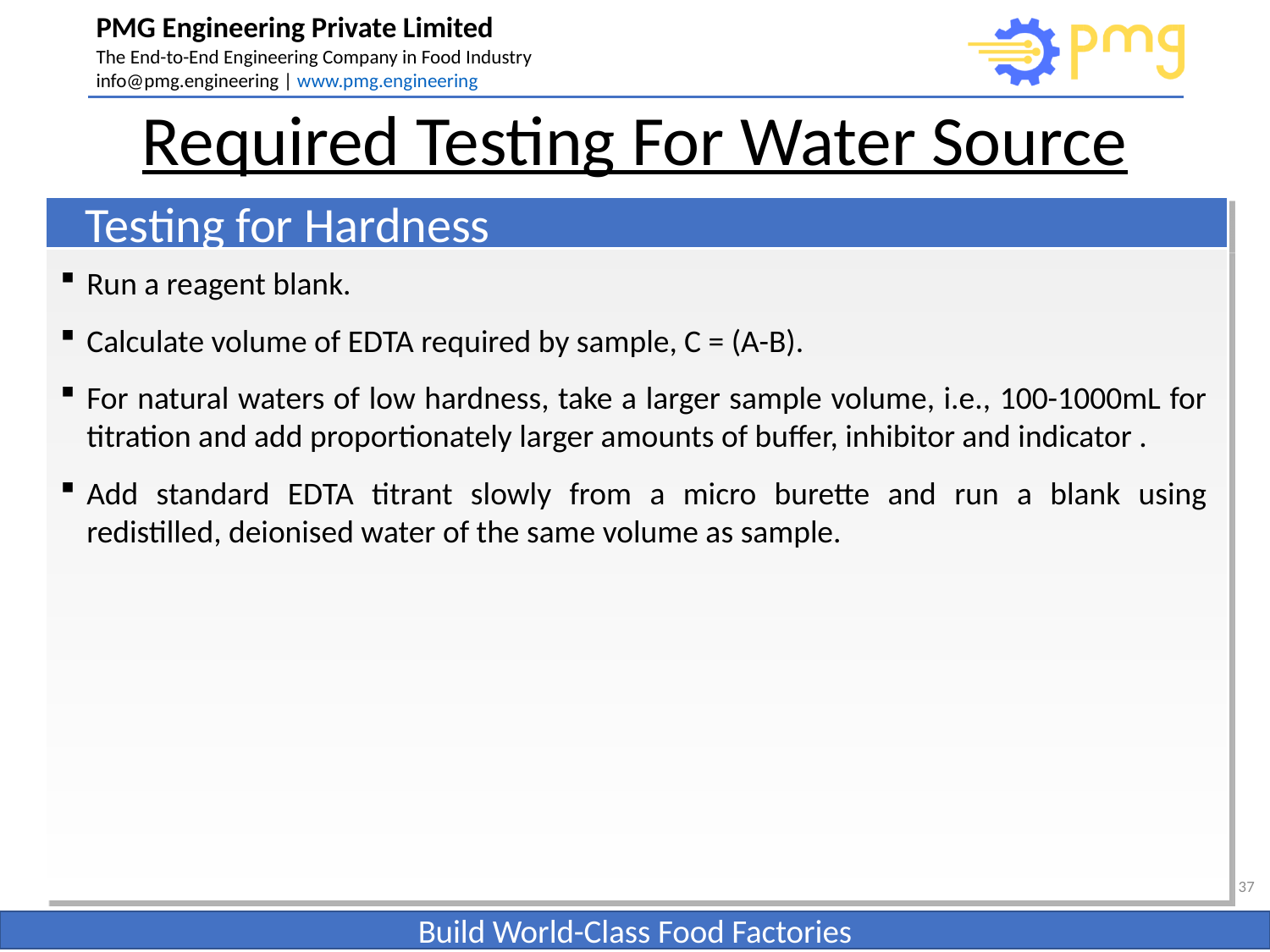

# Required Testing For Water Source
Testing for Hardness
Run a reagent blank.
Calculate volume of EDTA required by sample, C = (A-B).
For natural waters of low hardness, take a larger sample volume, i.e., 100-1000mL for titration and add proportionately larger amounts of buffer, inhibitor and indicator .
Add standard EDTA titrant slowly from a micro burette and run a blank using redistilled, deionised water of the same volume as sample.

37